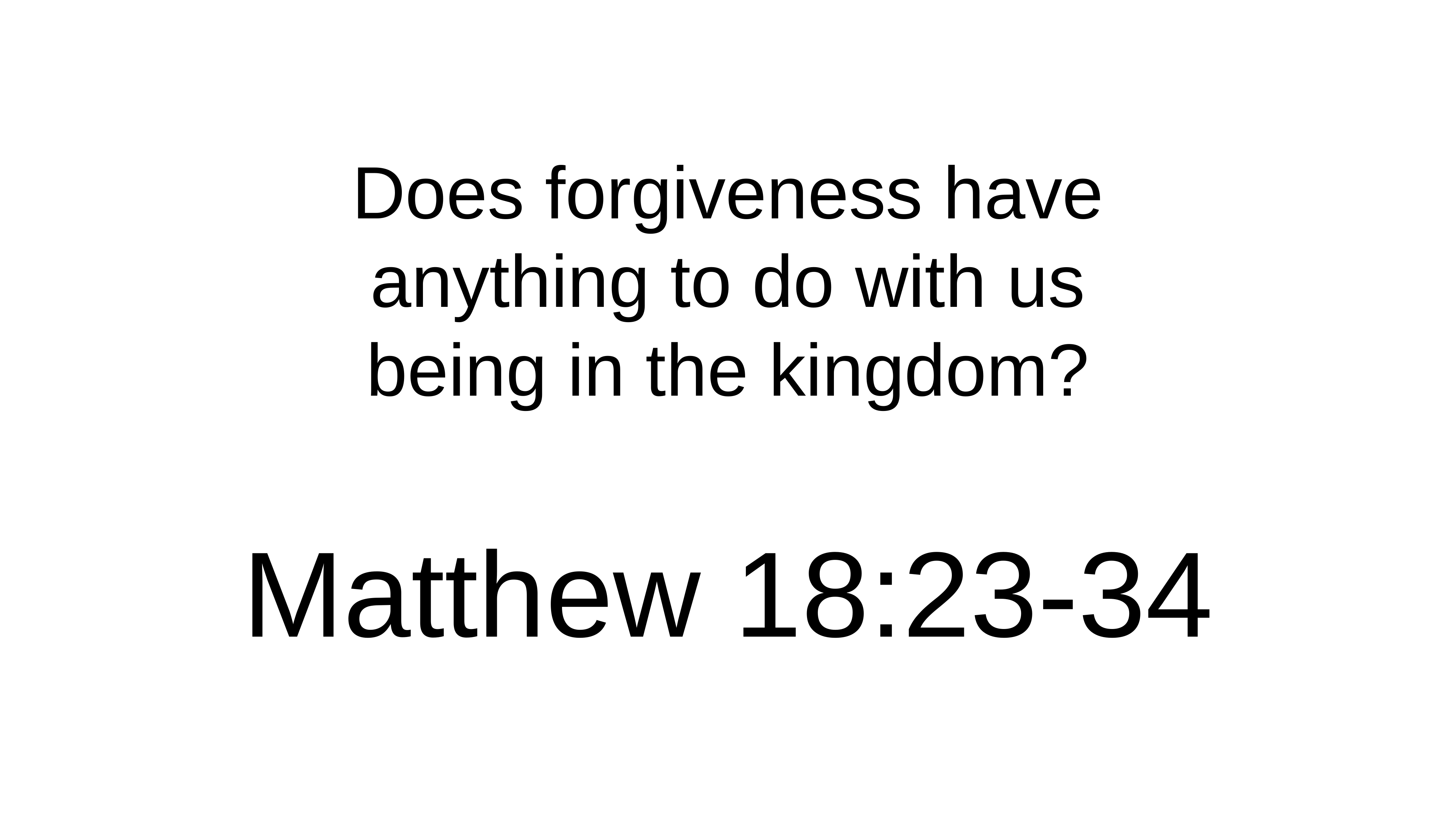

# Does forgiveness have anything to do with us being in the kingdom?
Matthew 18:23-34